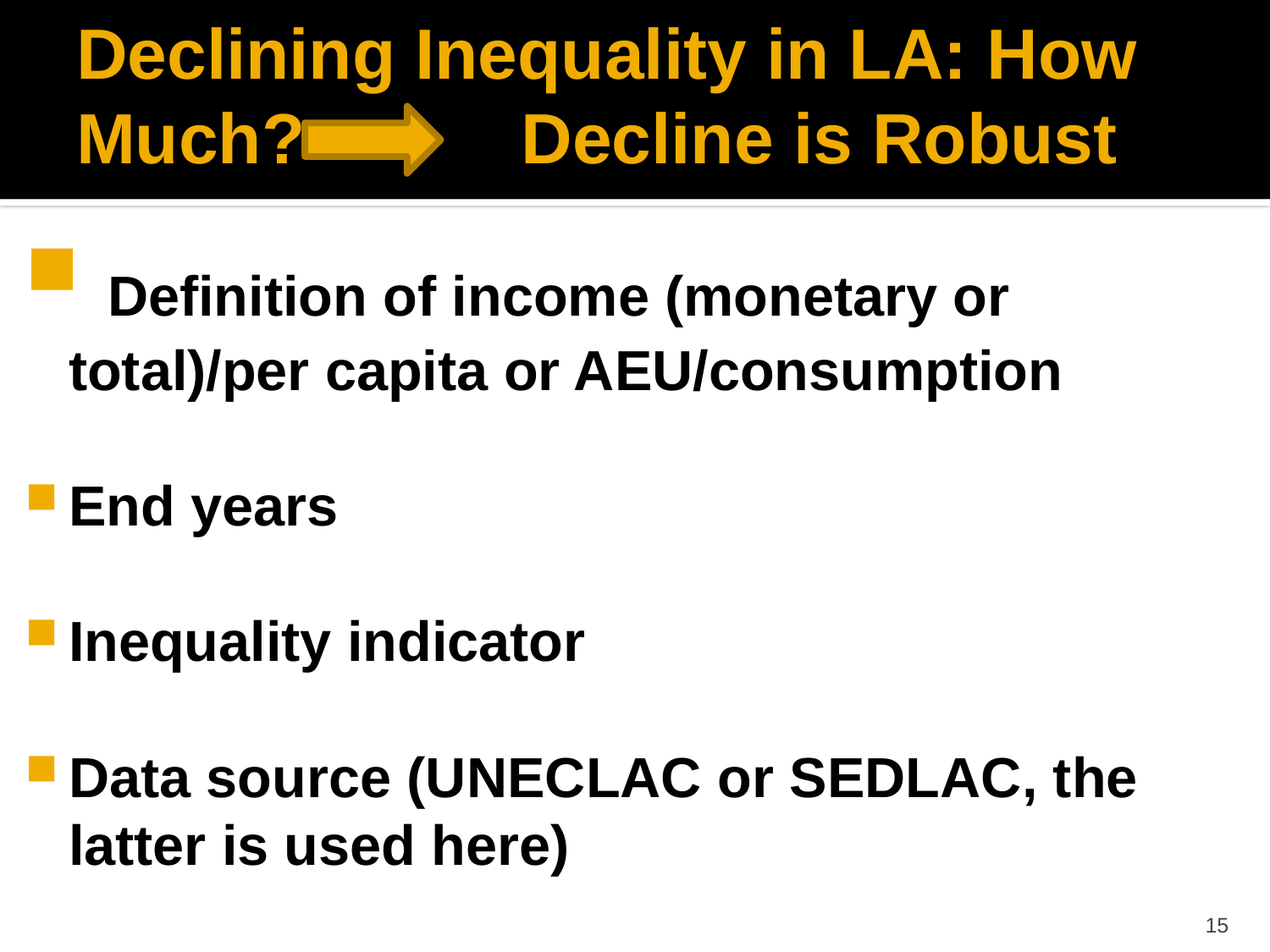

# Declining Inequality in LA: How Much?           Decline is Robust

 Definition of income (monetary or total)/per capita or AEU/consumption

End years

Inequality indicator

Data source (UNECLAC or SEDLAC, the latter is used here)

15